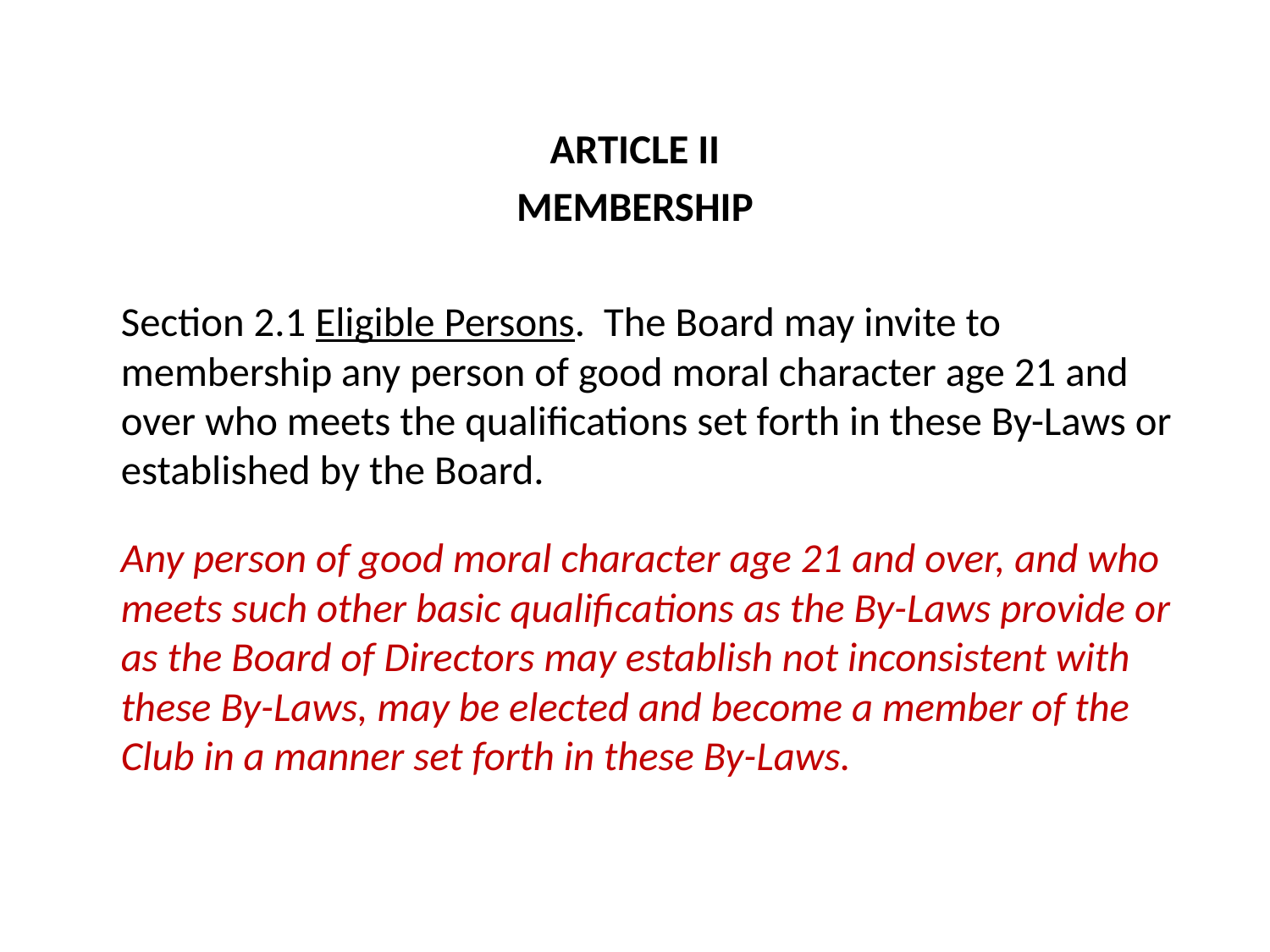

ARTICLE II
MEMBERSHIP

	Section 2.1 Eligible Persons.  The Board may invite to membership any person of good moral character age 21 and over who meets the qualifications set forth in these By-Laws or established by the Board.

	Any person of good moral character age 21 and over, and who meets such other basic qualifications as the By-Laws provide or as the Board of Directors may establish not inconsistent with these By-Laws, may be elected and become a member of the Club in a manner set forth in these By-Laws.